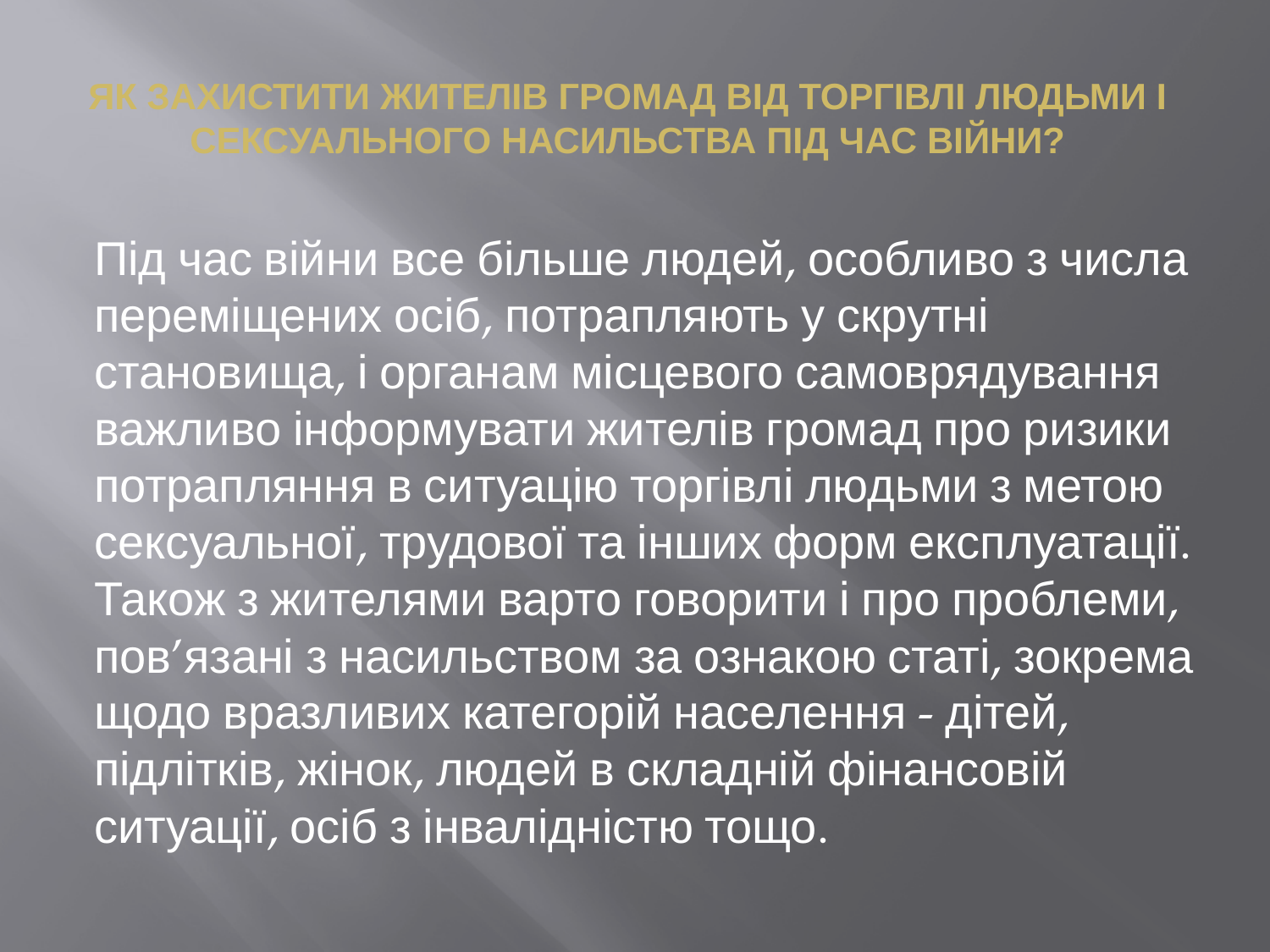

# Як захистити жителів громад від торгівлі людьми і сексуального насильства під час війни?
Під час війни все більше людей, особливо з числа переміщених осіб, потрапляють у скрутні становища, і органам місцевого самоврядування важливо інформувати жителів громад про ризики потрапляння в ситуацію торгівлі людьми з метою сексуальної, трудової та інших форм експлуатації. Також з жителями варто говорити і про проблеми, пов’язані з насильством за ознакою статі, зокрема щодо вразливих категорій населення - дітей, підлітків, жінок, людей в складній фінансовій ситуації, осіб з інвалідністю тощо.